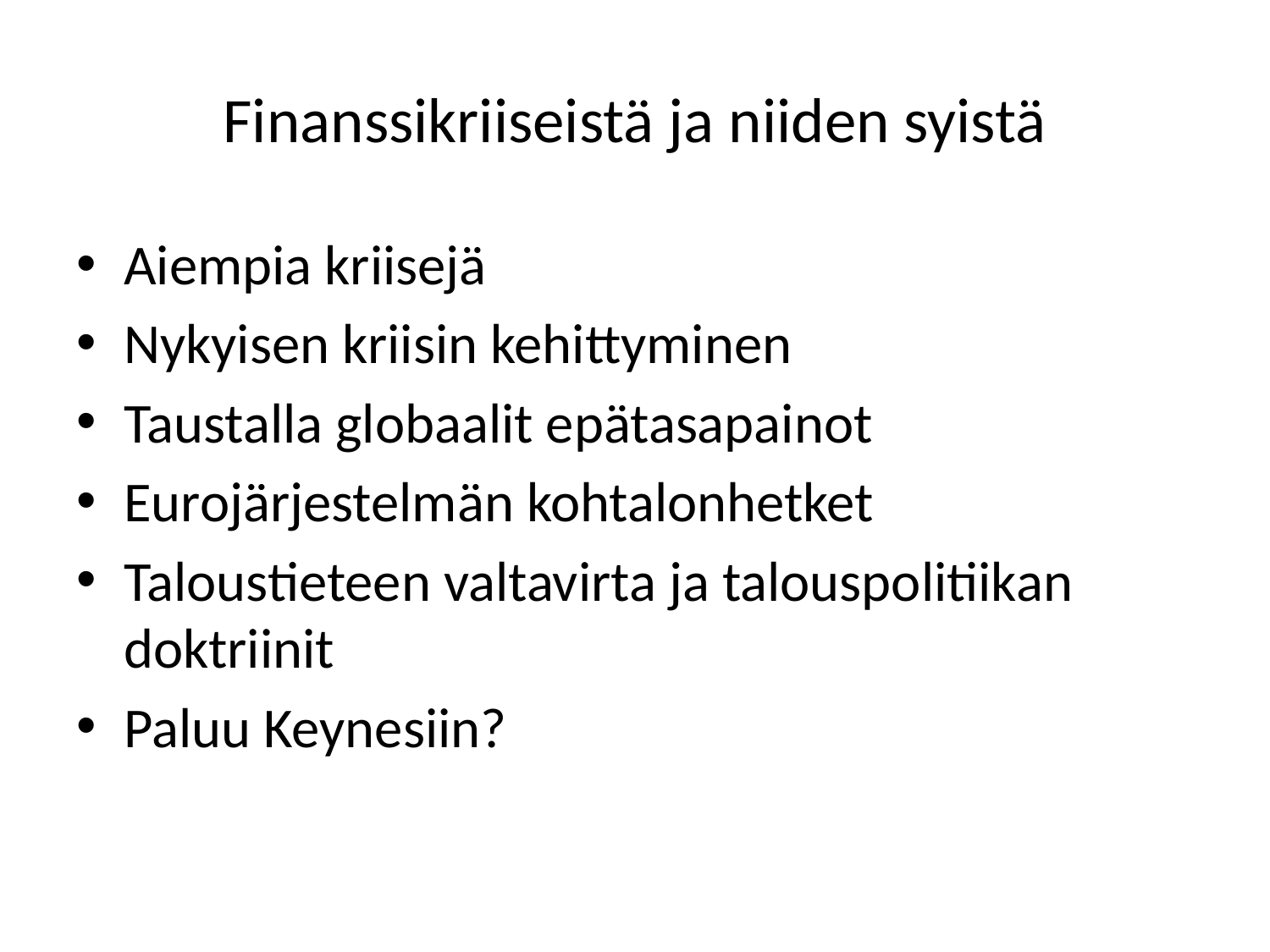

# Finanssikriiseistä ja niiden syistä
Aiempia kriisejä
Nykyisen kriisin kehittyminen
Taustalla globaalit epätasapainot
Eurojärjestelmän kohtalonhetket
Taloustieteen valtavirta ja talouspolitiikan doktriinit
Paluu Keynesiin?